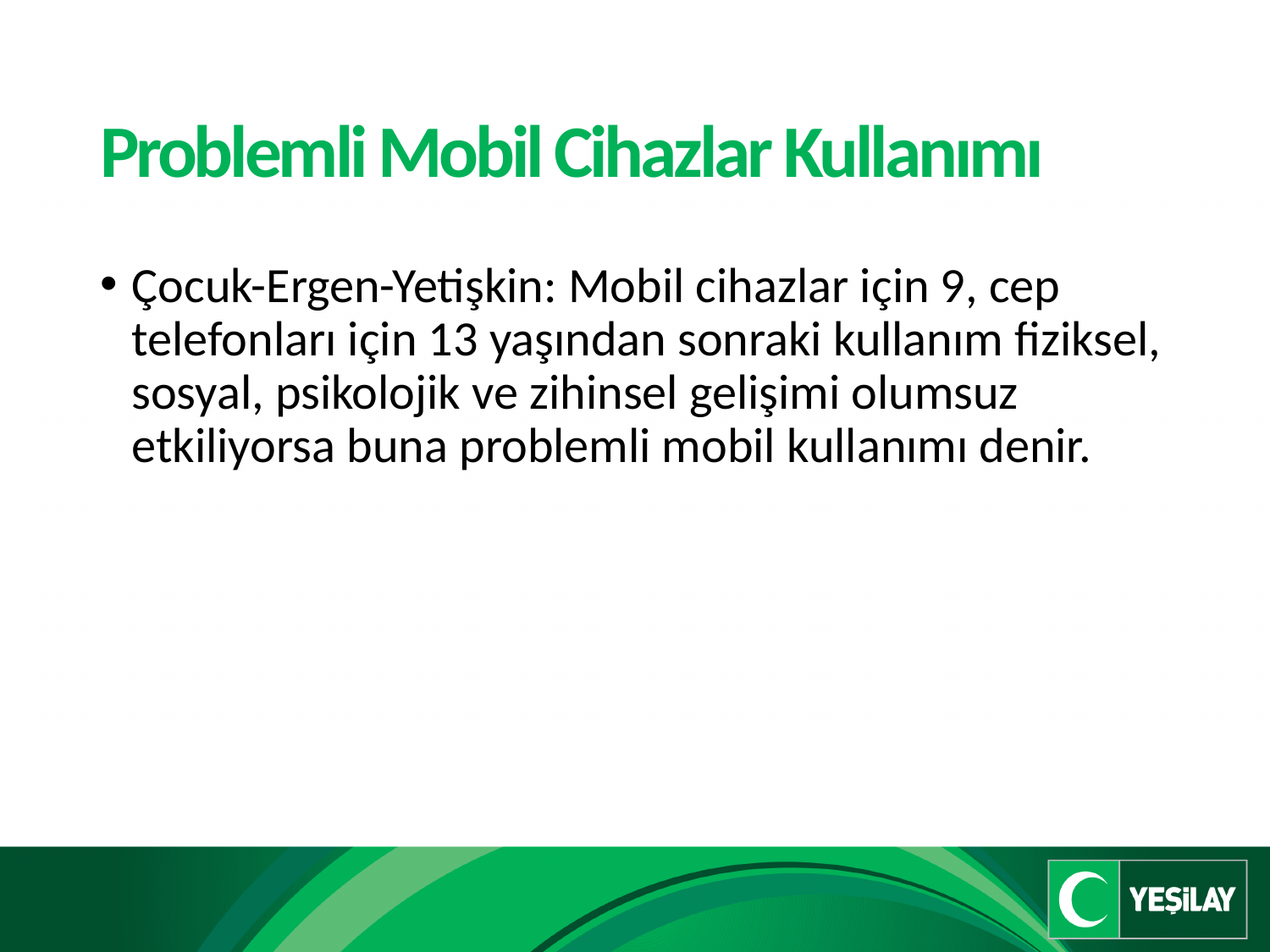

# Problemli Mobil Cihazlar Kullanımı
Çocuk-Ergen-Yetişkin: Mobil cihazlar için 9, cep telefonları için 13 yaşından sonraki kullanım fiziksel, sosyal, psikolojik ve zihinsel gelişimi olumsuz etkiliyorsa buna problemli mobil kullanımı denir.